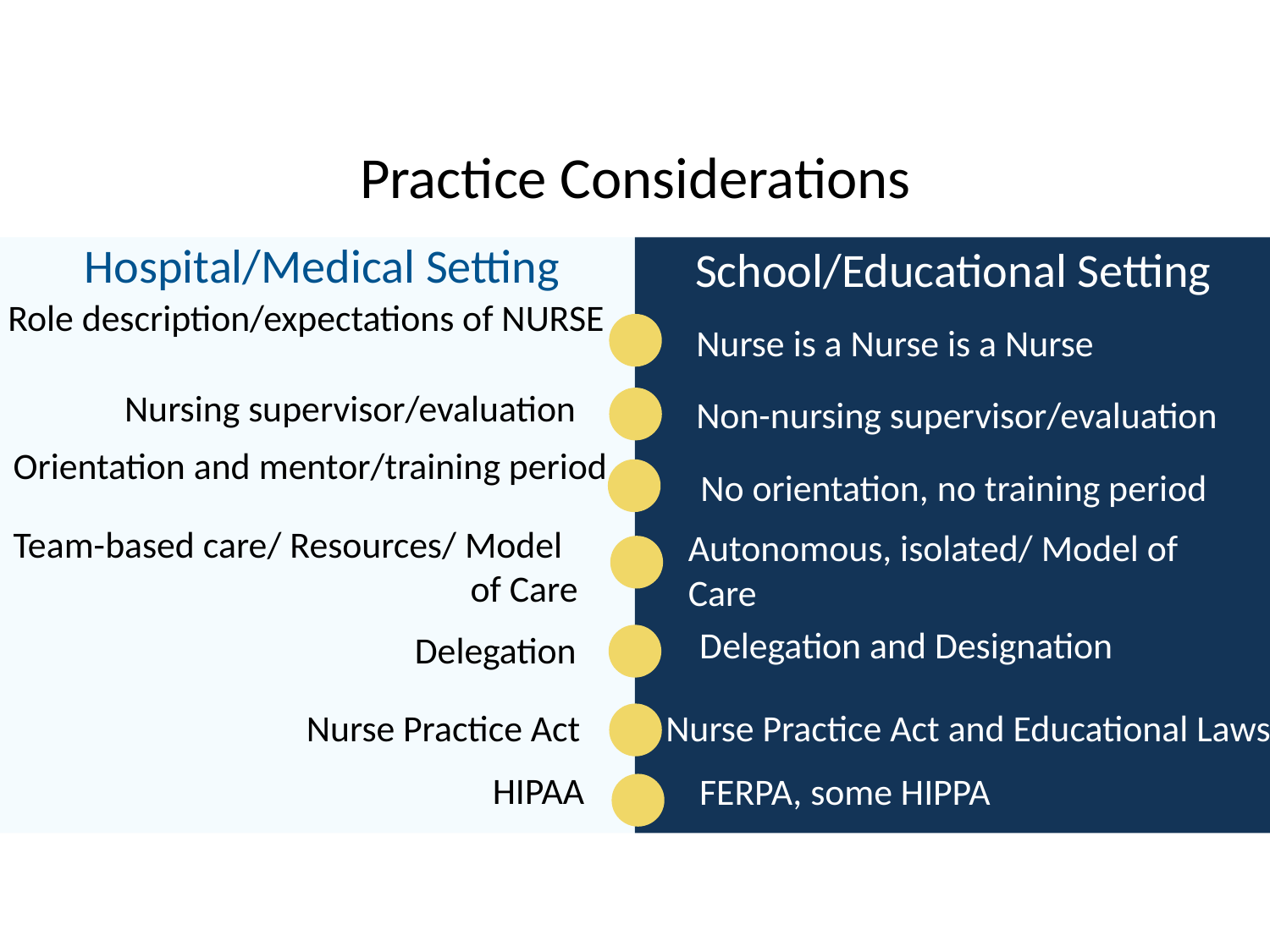

# Practice Considerations
Hospital/Medical Setting
School/Educational Setting

Role description/expectations of NURSE
Nurse is a Nurse is a Nurse

  Nursing supervisor/evaluation
Non-nursing supervisor/evaluation

No orientation, no training period
Orientation and mentor/training period

Team-based care/ Resources/ Model
                                                      of Care
Autonomous, isolated/ Model of Care

Delegation and Designation
  Delegation

Nurse Practice Act and Educational Laws
Nurse Practice Act

HIPAA
FERPA, some HIPPA